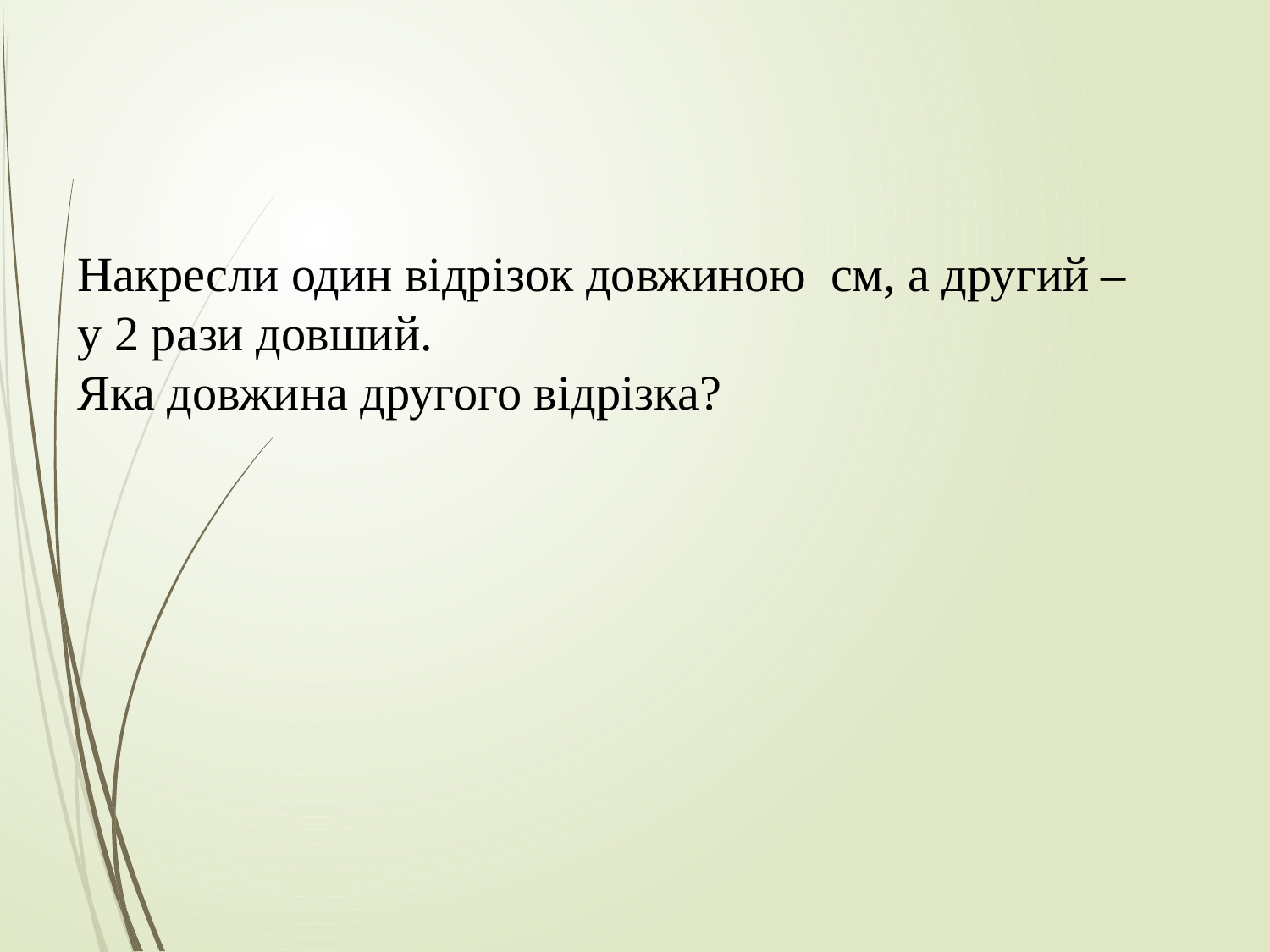

Накресли один відрізок довжиною  см, а другий –
у 2 рази довший.
Яка довжина другого відрізка?